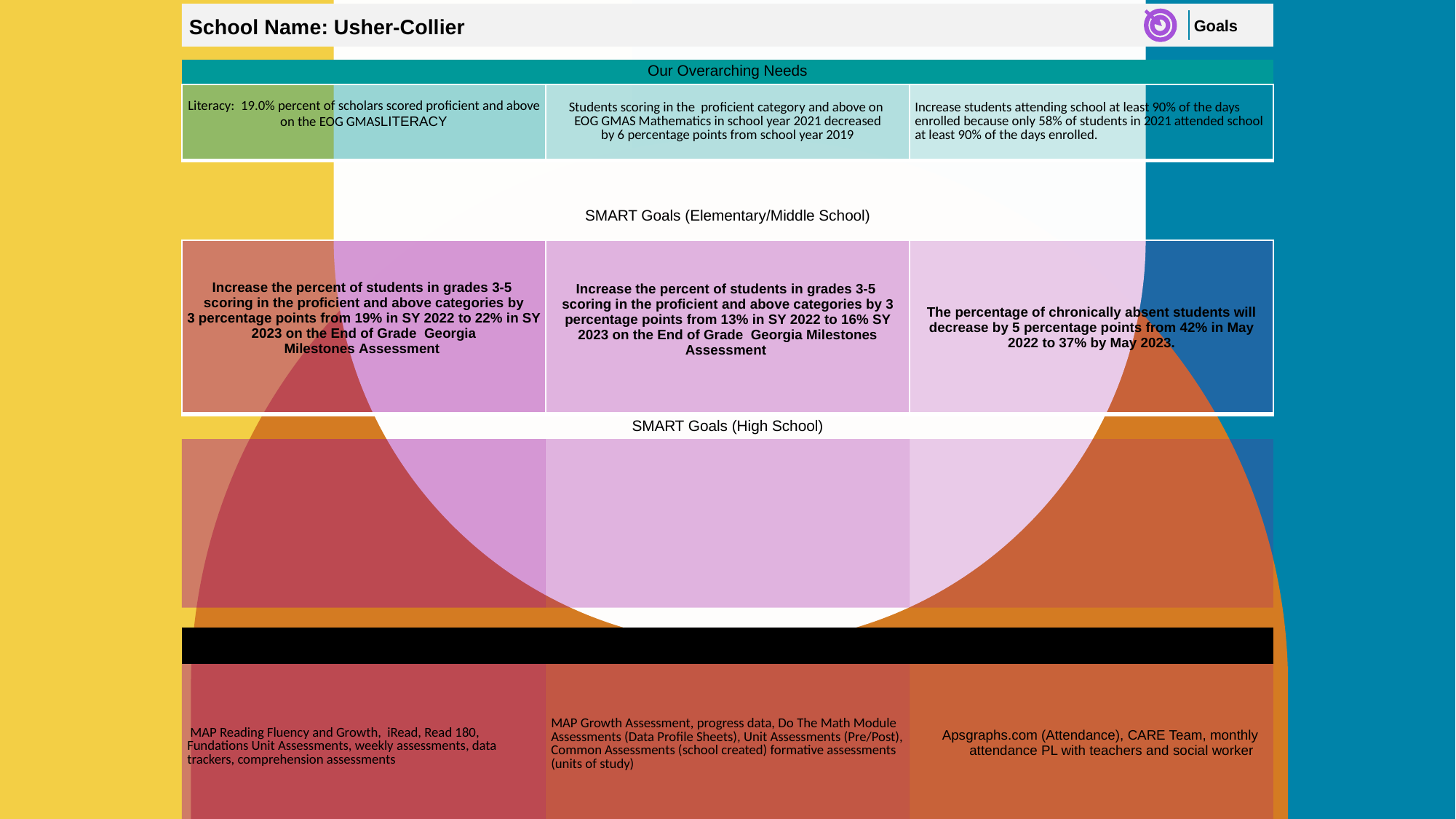

Goals
School Name: Usher-Collier

| Our Overarching Needs |  |  |
| --- | --- | --- |
| Literacy:  19.0% percent of scholars scored proficient and above on the EOG GMASLITERACY | Students scoring in the  proficient category and above on  EOG GMAS Mathematics in school year 2021 decreased by 6 percentage points from school year 2019 | Increase students attending school at least 90% of the days enrolled because only 58% of students in 2021 attended school at least 90% of the days enrolled. |
| SMART Goals (Elementary/Middle School) |  |  |
| --- | --- | --- |
| Increase the percent of students in grades 3-5  scoring in the proficient and above categories by 3 percentage points from 19% in SY 2022 to 22% in SY 2023 on the End of Grade  Georgia Milestones Assessment | Increase the percent of students in grades 3-5  scoring in the proficient and above categories by 3 percentage points from 13% in SY 2022 to 16% SY 2023 on the End of Grade  Georgia Milestones Assessment | The percentage of chronically absent students will decrease by 5 percentage points from 42% in May 2022 to 37% by May 2023. |
| SMART Goals (High School) |  |  |
| --- | --- | --- |
|  |  |  |
| Progress Monitoring Measures |  |  |
| --- | --- | --- |
| MAP Reading Fluency and Growth,  iRead, Read 180,  Fundations Unit Assessments, weekly assessments, data trackers, comprehension assessments | MAP Growth Assessment, progress data, Do The Math Module Assessments (Data Profile Sheets), Unit Assessments (Pre/Post), Common Assessments (school created) formative assessments (units of study) | Apsgraphs.com (Attendance), CARE Team, monthly attendance PL with teachers and social worker |